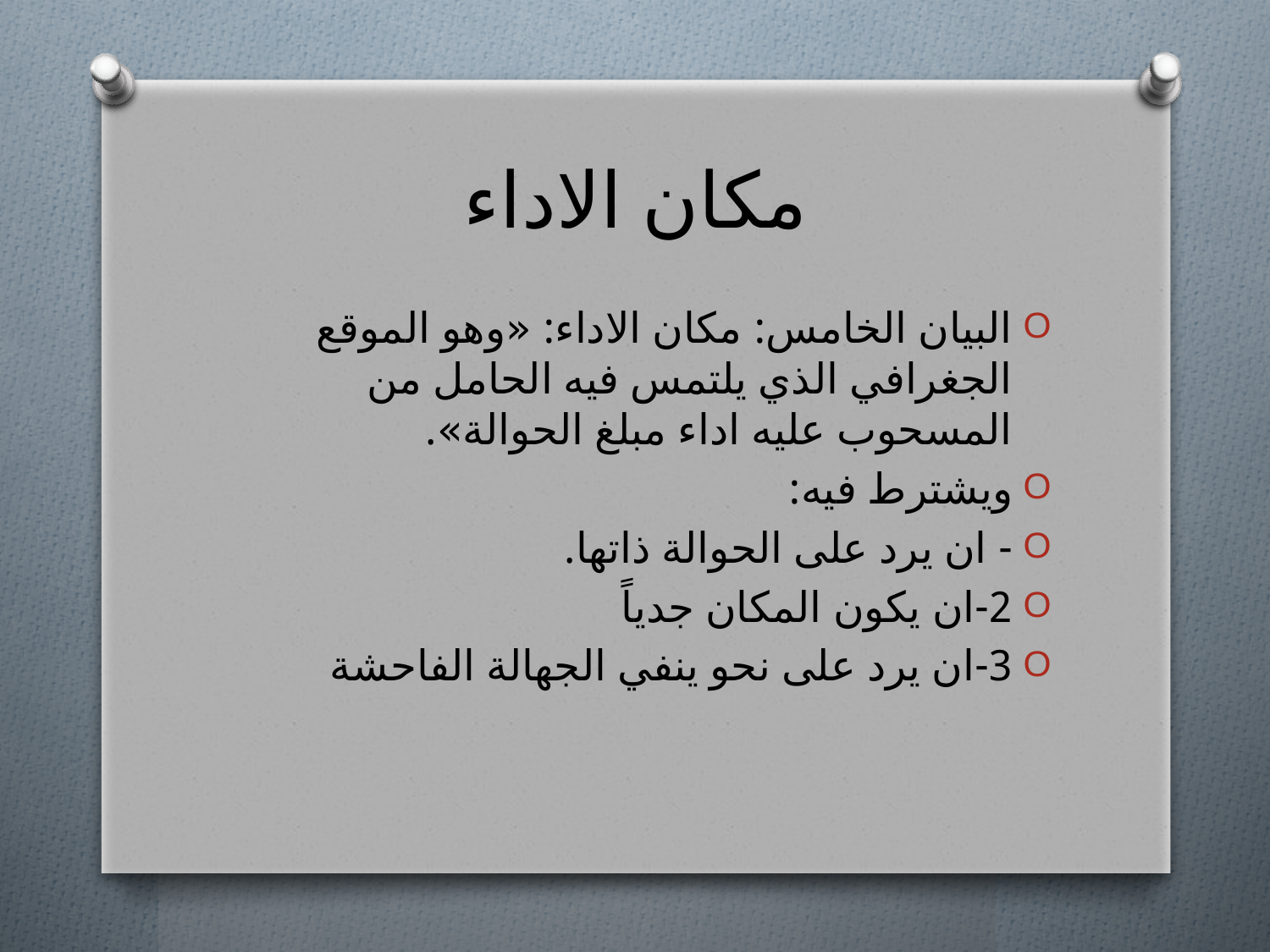

# مكان الاداء
البيان الخامس: مكان الاداء: «وهو الموقع الجغرافي الذي يلتمس فيه الحامل من المسحوب عليه اداء مبلغ الحوالة».
ويشترط فيه:
- ان يرد على الحوالة ذاتها.
2-ان يكون المكان جدياً
3-ان يرد على نحو ينفي الجهالة الفاحشة